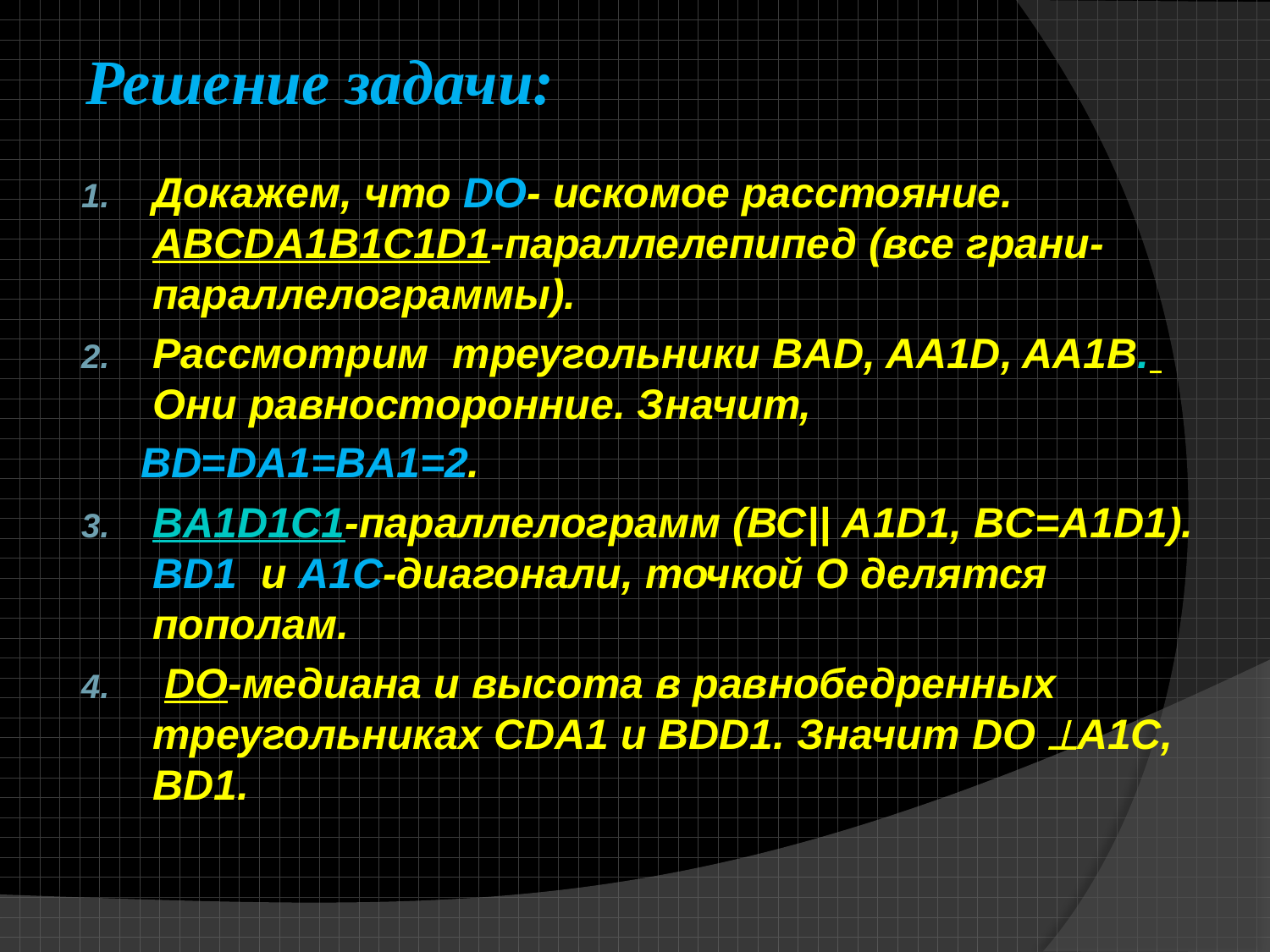

# Решение задачи:
Докажем, что DO- искомое расстояние. ABCDA1B1C1D1-параллелепипед (все грани-параллелограммы).
Рассмотрим  треугольники BAD, AA1D, AA1B. Они равносторонние. Значит,
     BD=DA1=BA1=2.
BA1D1C1-параллелограмм (ВС|| A1D1, BC=A1D1). BD1  и A1C-диагонали, точкой О делятся пополам.
 DO-медиана и высота в равнобедренных треугольниках CDA1 и BDD1. Значит DO ⊥A1C, BD1.